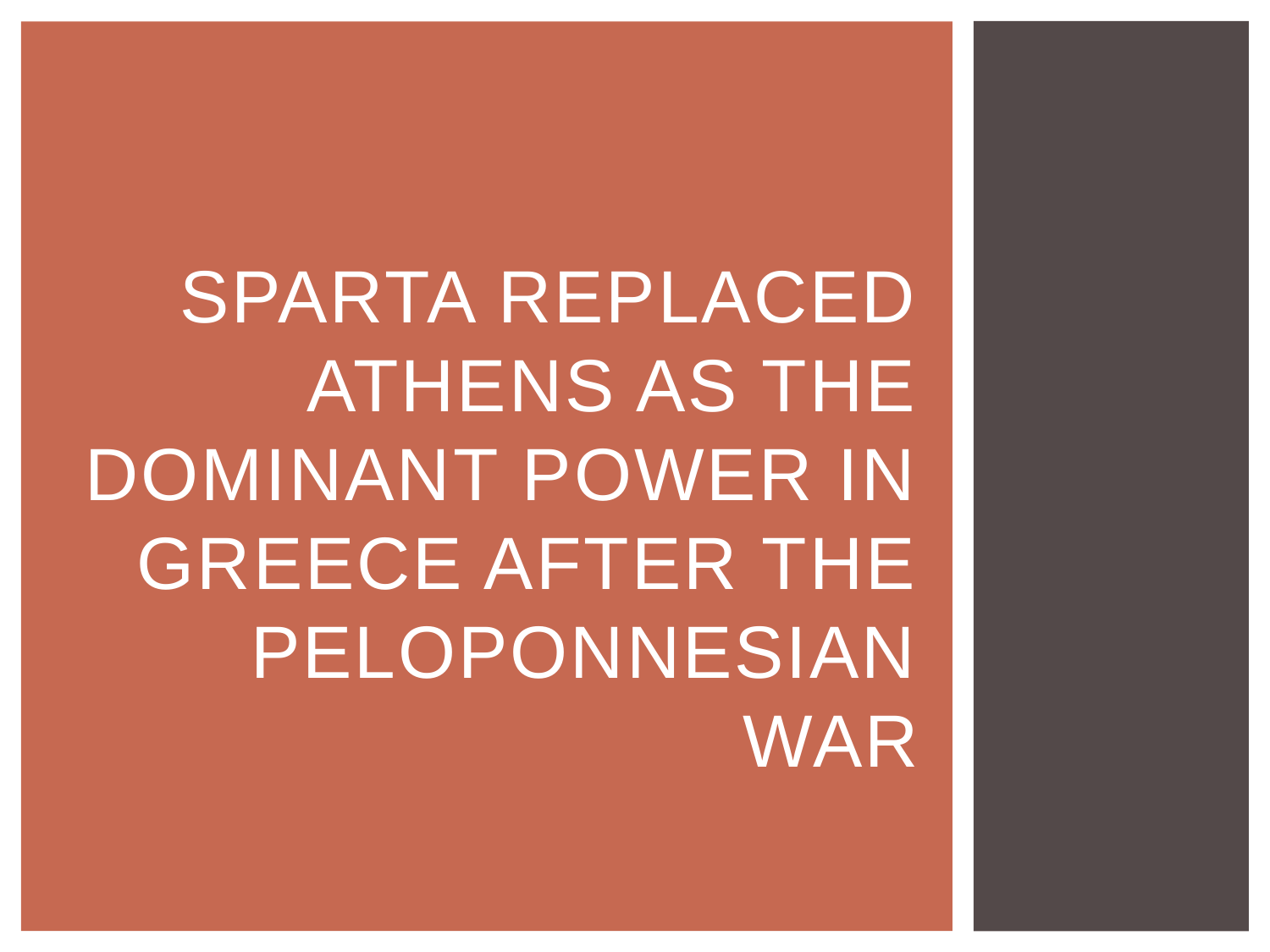

# Sparta replaced Athens as the dominant power in Greece after the Peloponnesian War